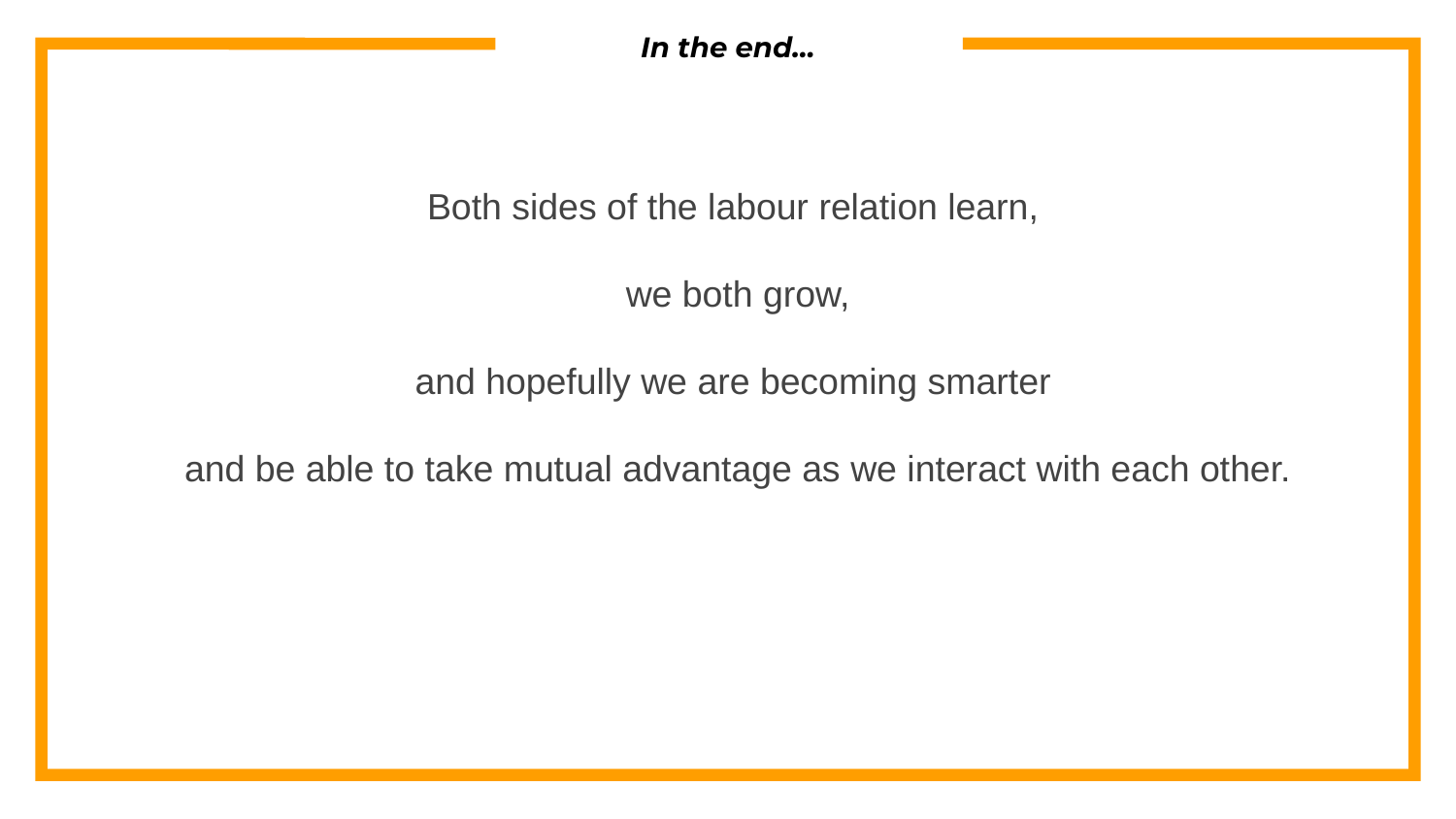

# In the end…
Both sides of the labour relation learn,

we both grow,

and hopefully we are becoming smarter

and be able to take mutual advantage as we interact with each other.